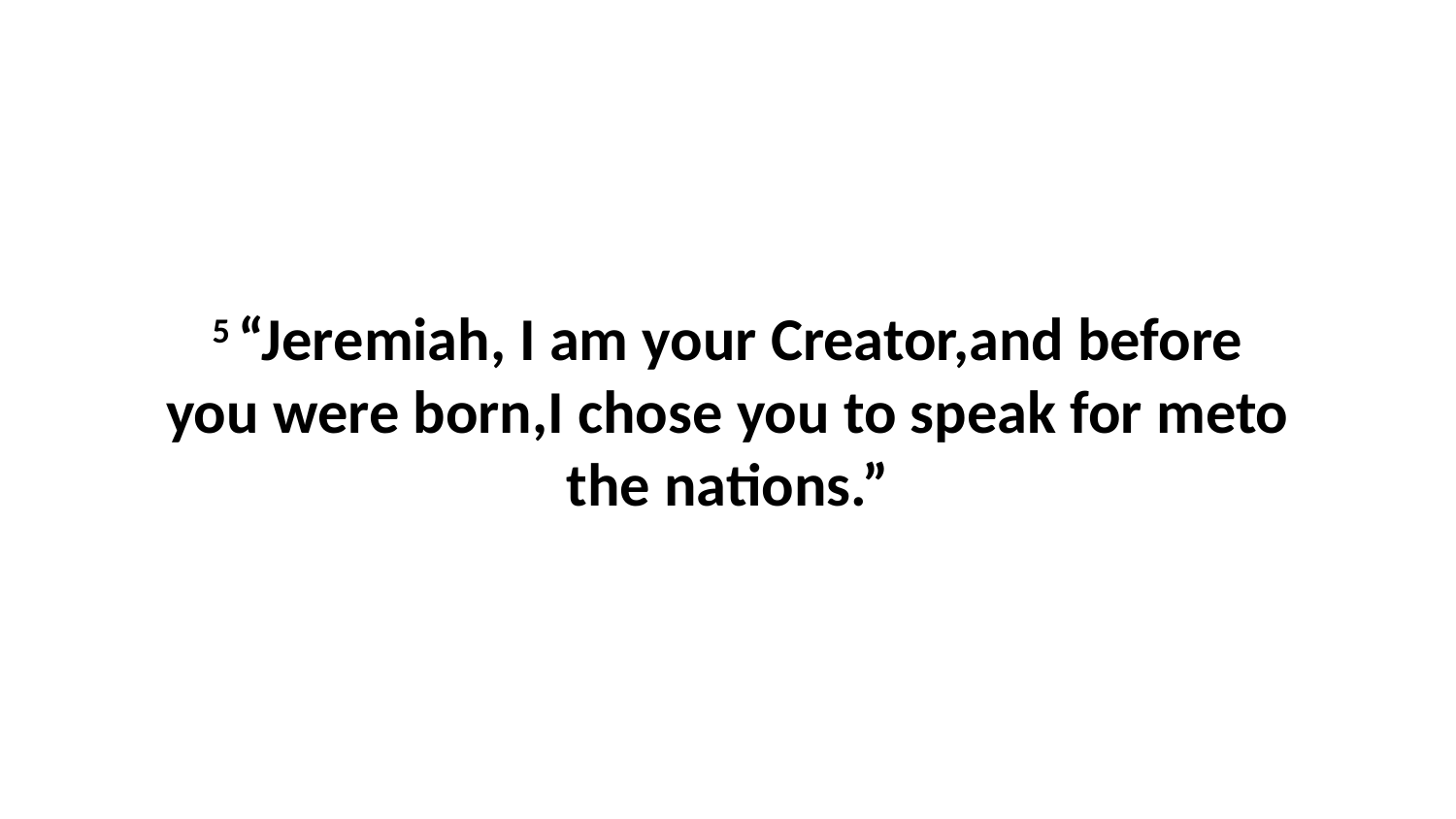

5 “Jeremiah, I am your Creator,and before you were born,I chose you to speak for meto the nations.”